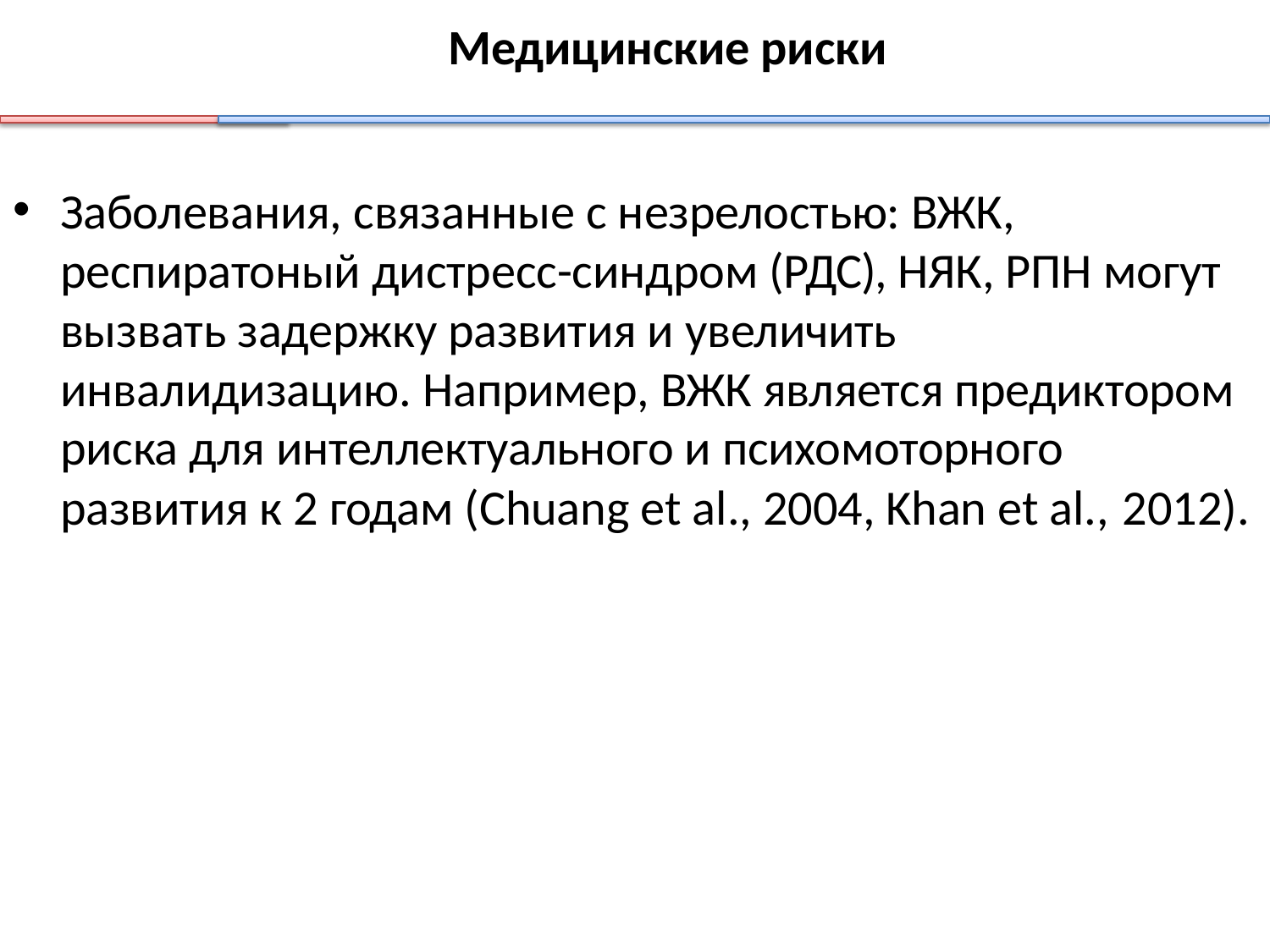

# Медицинские риски

Заболевания, связанные с незрелостью: ВЖК,  респиратоный дистресс-синдром (РДС), НЯК, РПН могут  вызвать задержку развития и увеличить
инвалидизацию. Например, ВЖК является предиктором  риска для интеллектуального и психомоторного  развития к 2 годам (Chuang et al., 2004, Khan et al., 2012).